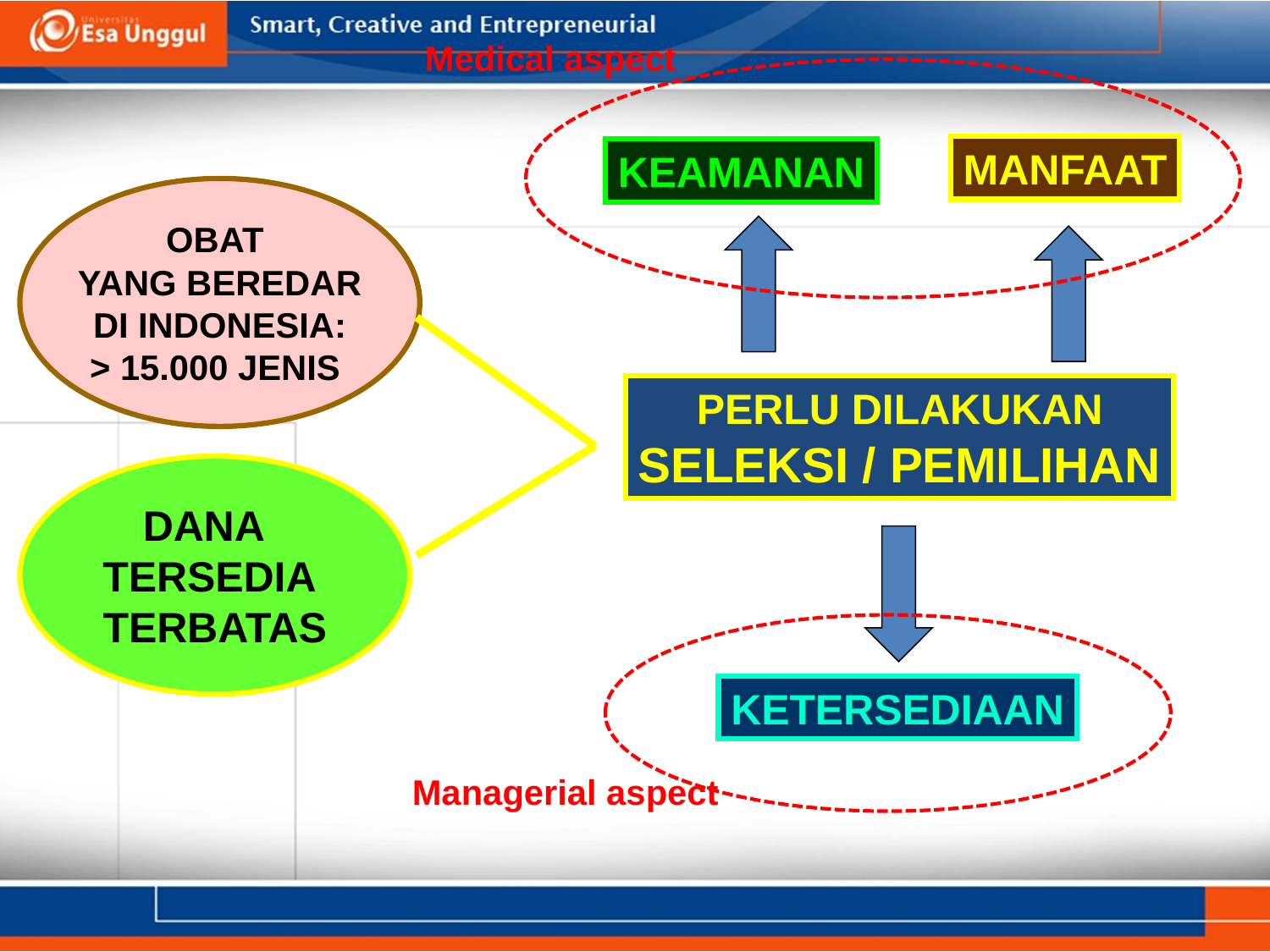

Medical aspect

MANFAAT
KEAMANAN
OBAT
YANG BEREDAR
DI INDONESIA:
> 15.000 JENIS

PERLU DILAKUKAN
SELEKSI / PEMILIHAN

DANA
TERSEDIA
TERBATAS

KETERSEDIAAN
Managerial aspect